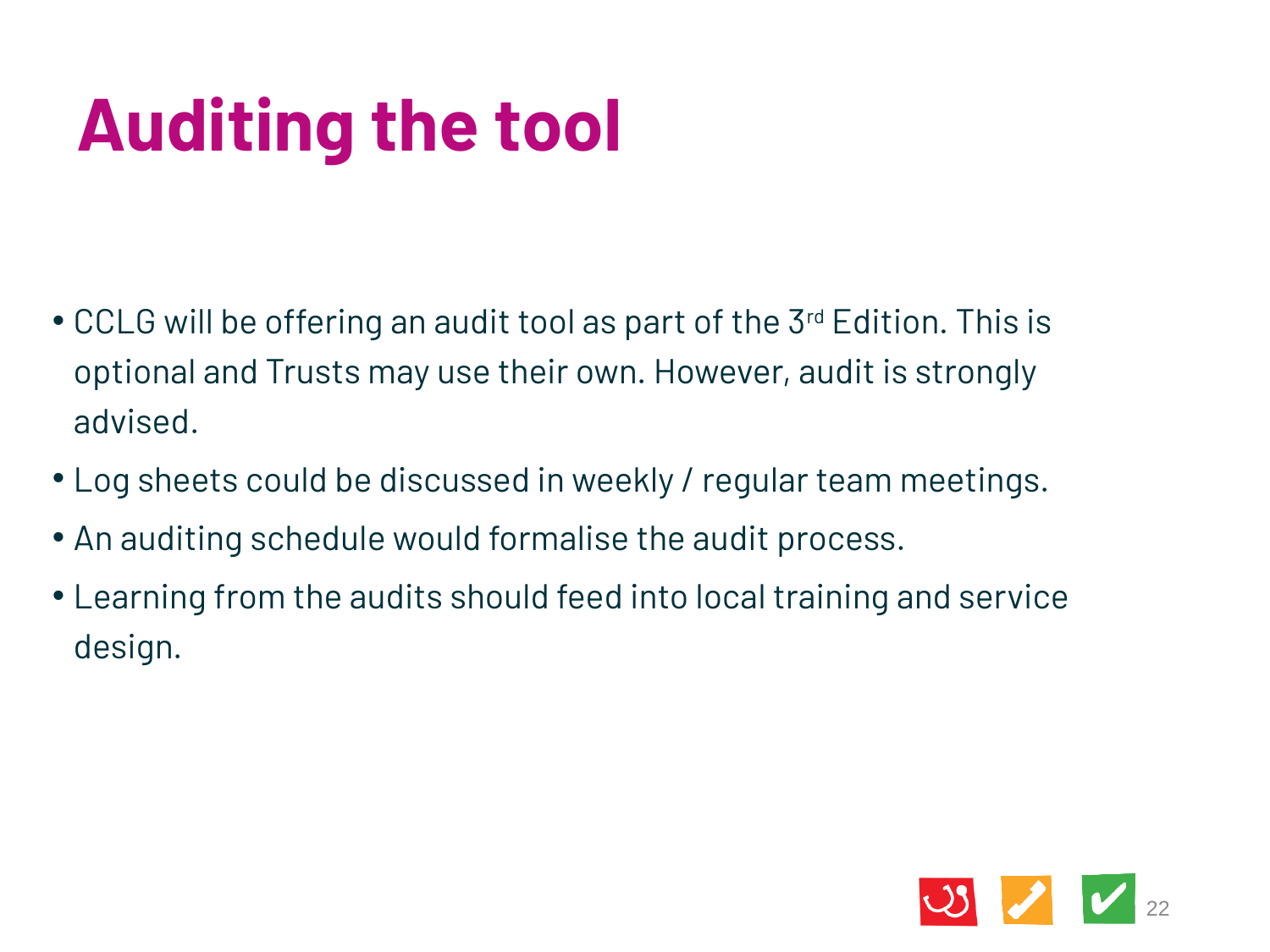

# Auditing the tool
CCLG will be offering an audit tool as part of the 3rd Edition. This is optional and Trusts may use their own. However, audit is strongly advised.
Log sheets could be discussed in weekly / regular team meetings.
An auditing schedule would formalise the audit process.
Learning from the audits should feed into local training and service design.

22